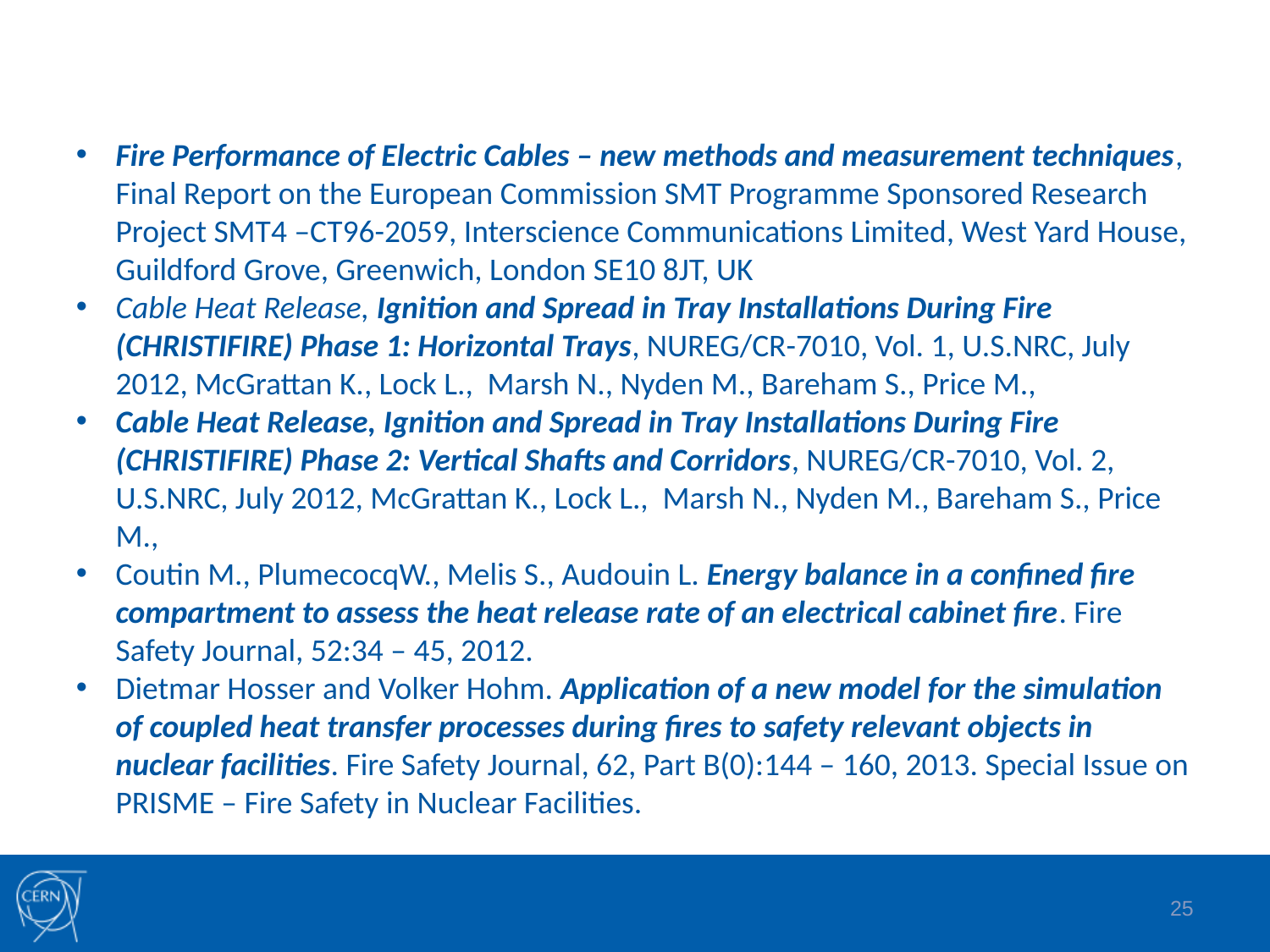

Fire Performance of Electric Cables – new methods and measurement techniques, Final Report on the European Commission SMT Programme Sponsored Research Project SMT4 –CT96-2059, Interscience Communications Limited, West Yard House, Guildford Grove, Greenwich, London SE10 8JT, UK
Cable Heat Release, Ignition and Spread in Tray Installations During Fire (CHRISTIFIRE) Phase 1: Horizontal Trays, NUREG/CR-7010, Vol. 1, U.S.NRC, July 2012, McGrattan K., Lock L.,  Marsh N., Nyden M., Bareham S., Price M.,
Cable Heat Release, Ignition and Spread in Tray Installations During Fire (CHRISTIFIRE) Phase 2: Vertical Shafts and Corridors, NUREG/CR-7010, Vol. 2, U.S.NRC, July 2012, McGrattan K., Lock L.,  Marsh N., Nyden M., Bareham S., Price M.,
Coutin M., PlumecocqW., Melis S., Audouin L. Energy balance in a confined fire compartment to assess the heat release rate of an electrical cabinet fire. Fire Safety Journal, 52:34 – 45, 2012.
Dietmar Hosser and Volker Hohm. Application of a new model for the simulation of coupled heat transfer processes during fires to safety relevant objects in nuclear facilities. Fire Safety Journal, 62, Part B(0):144 – 160, 2013. Special Issue on PRISME – Fire Safety in Nuclear Facilities.

25